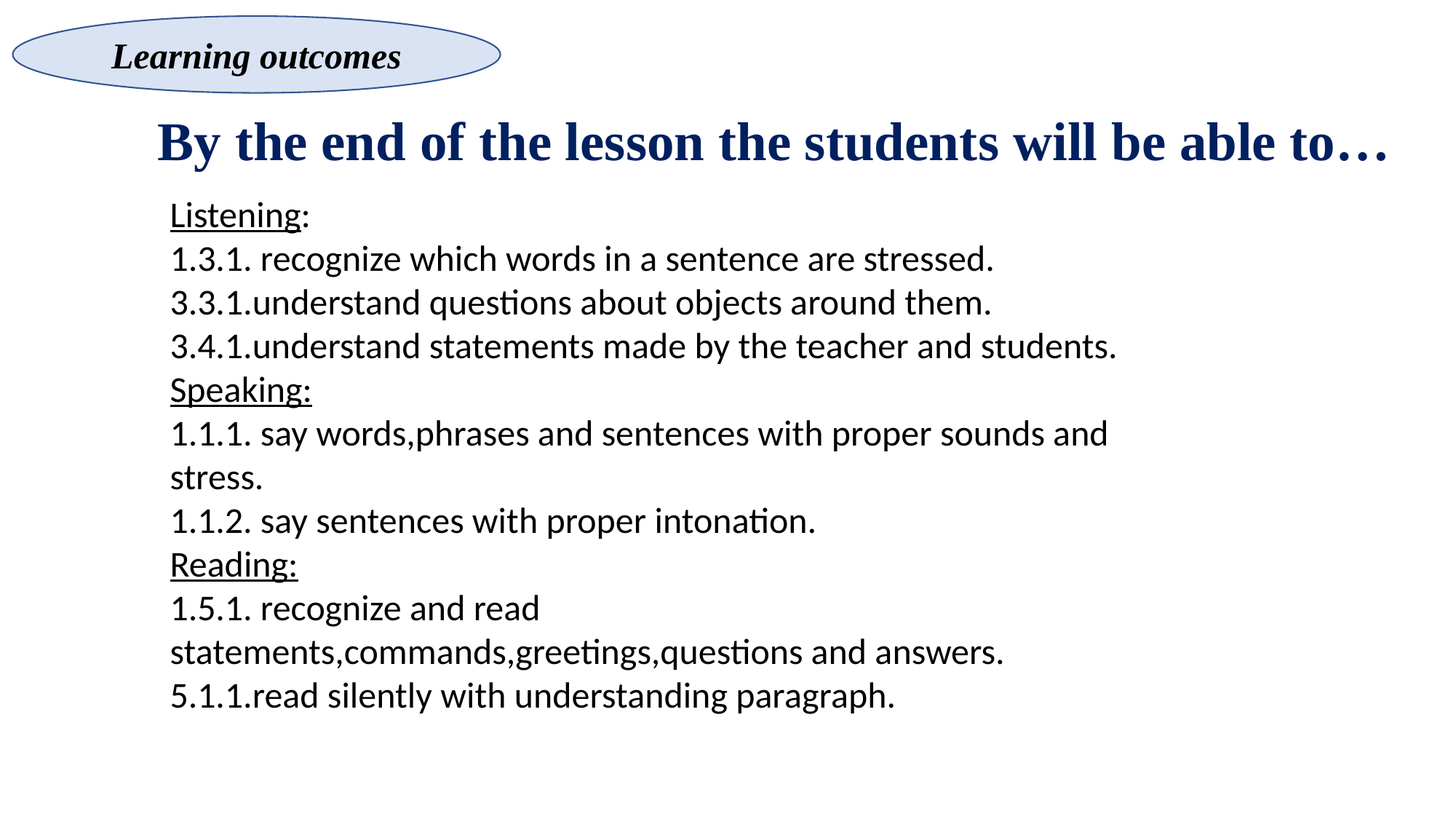

Learning outcomes
By the end of the lesson the students will be able to…
Listening:
1.3.1. recognize which words in a sentence are stressed.
3.3.1.understand questions about objects around them.
3.4.1.understand statements made by the teacher and students.
Speaking:
1.1.1. say words,phrases and sentences with proper sounds and stress.
1.1.2. say sentences with proper intonation.
Reading:
1.5.1. recognize and read statements,commands,greetings,questions and answers.
5.1.1.read silently with understanding paragraph.